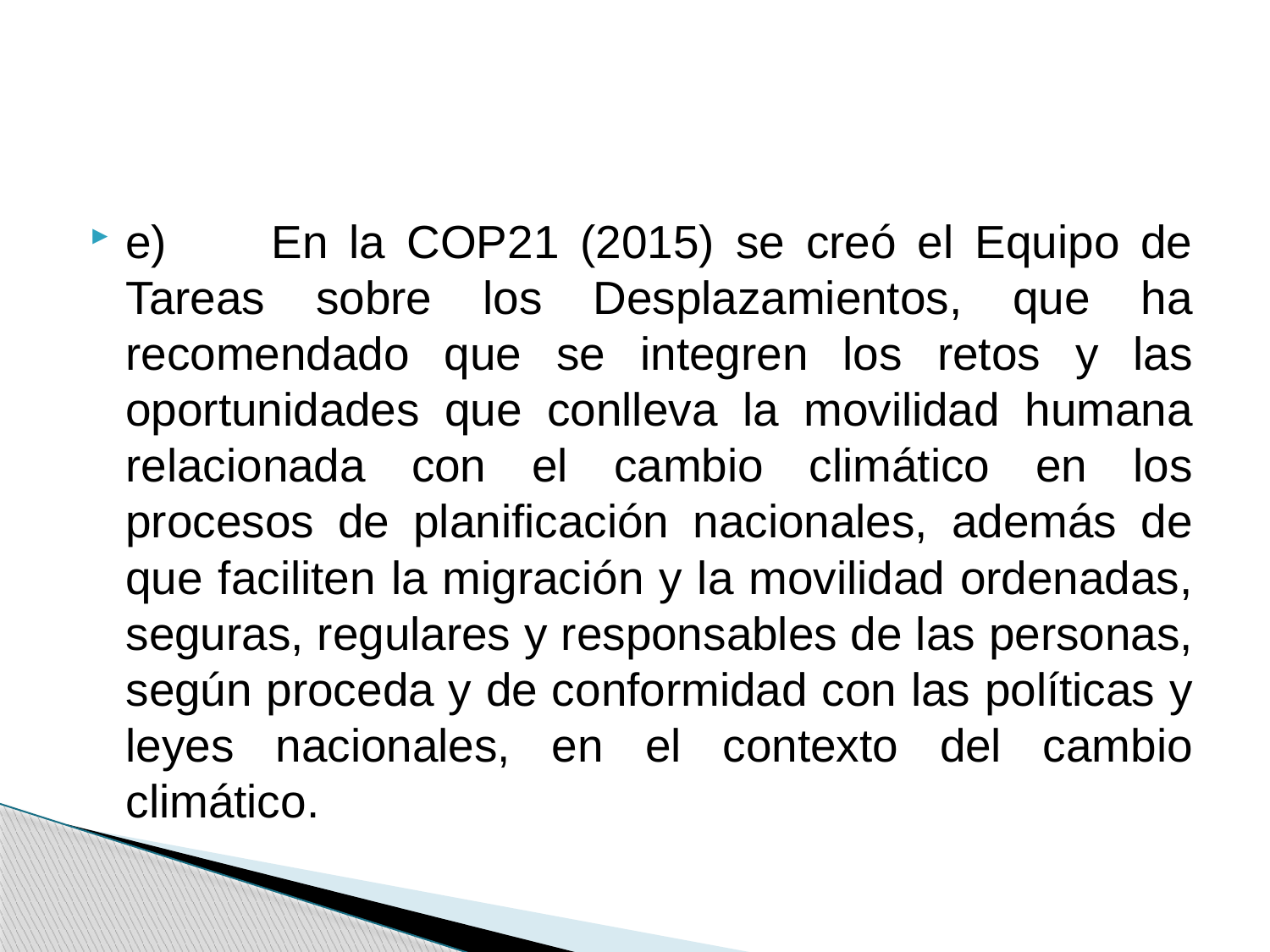

#
e)	 En la COP21 (2015) se creó el Equipo de Tareas sobre los Desplazamientos, que ha recomendado que se integren los retos y las oportunidades que conlleva la movilidad humana relacionada con el cambio climático en los procesos de planificación nacionales, además de que faciliten la migración y la movilidad ordenadas, seguras, regulares y responsables de las personas, según proceda y de conformidad con las políticas y leyes nacionales, en el contexto del cambio climático.